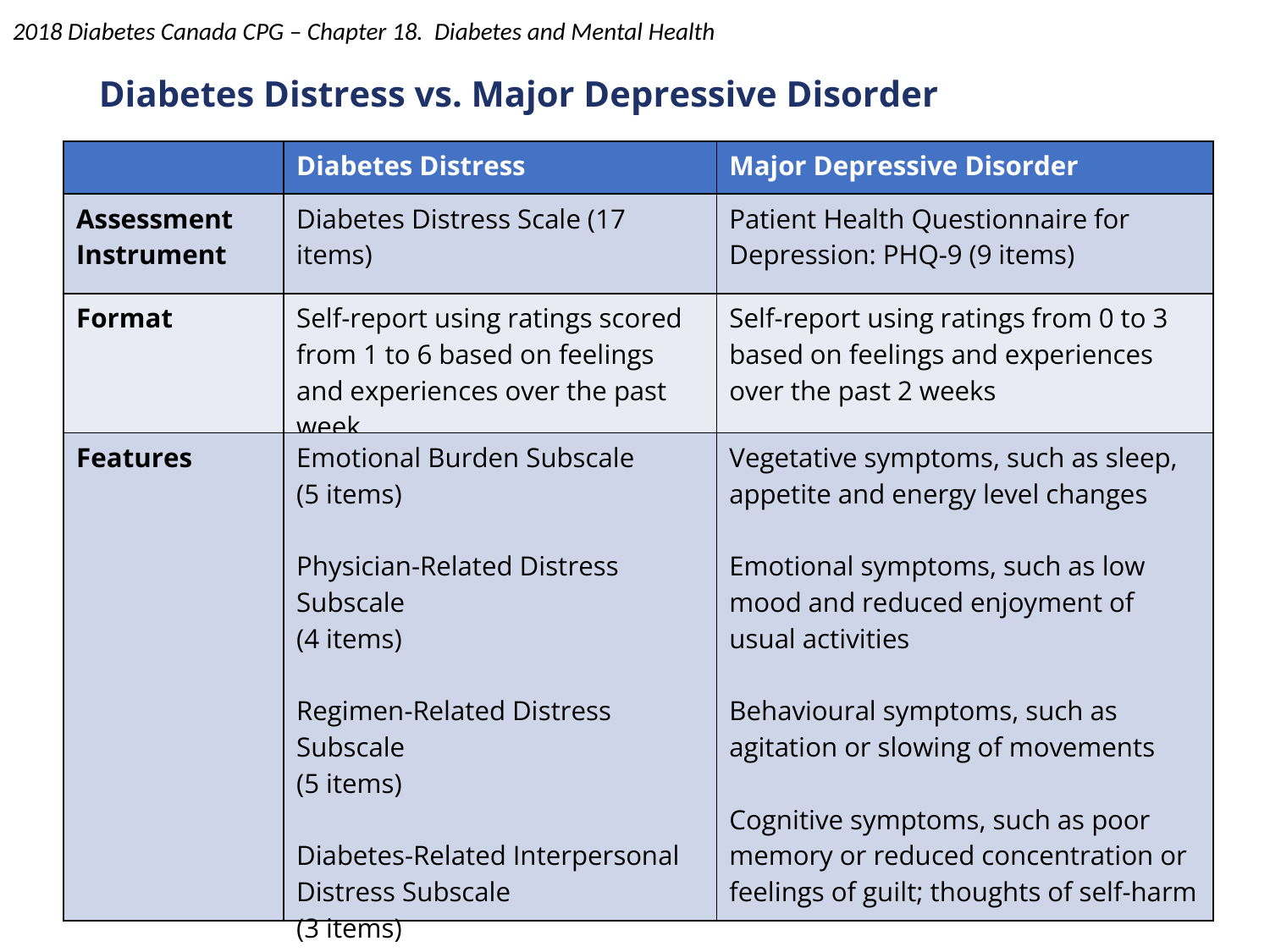

Diabetes Distress vs. Major Depressive Disorder
2018 Diabetes Canada CPG – Chapter 18.  Diabetes and Mental Health
|  | Diabetes Distress | Major Depressive Disorder |
| --- | --- | --- |
| Assessment Instrument | Diabetes Distress Scale (17 items) | Patient Health Questionnaire for Depression: PHQ-9 (9 items) |
| Format | Self-report using ratings scored from 1 to 6 based on feelings and experiences over the past week | Self-report using ratings from 0 to 3 based on feelings and experiences over the past 2 weeks |
| Features | Emotional Burden Subscale (5 items) Physician-Related Distress Subscale (4 items) Regimen-Related Distress Subscale (5 items) Diabetes-Related Interpersonal Distress Subscale (3 items) | Vegetative symptoms, such as sleep, appetite and energy level changes Emotional symptoms, such as low mood and reduced enjoyment of usual activities Behavioural symptoms, such as agitation or slowing of movements Cognitive symptoms, such as poor memory or reduced concentration or feelings of guilt; thoughts of self-harm |